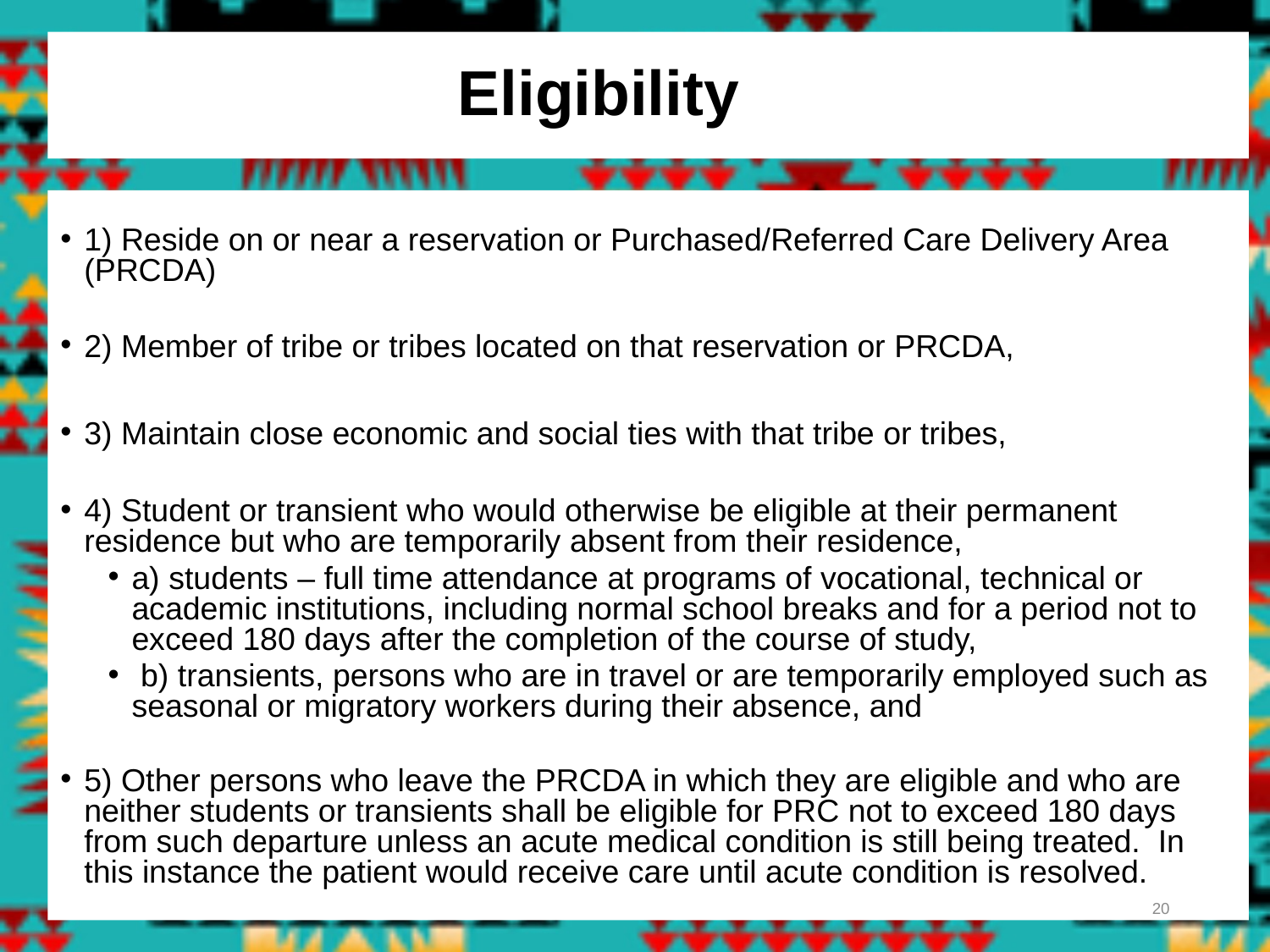

# Eligibility

1) Reside on or near a reservation or Purchased/Referred Care Delivery Area (PRCDA)

2) Member of tribe or tribes located on that reservation or PRCDA,

3) Maintain close economic and social ties with that tribe or tribes,

4) Student or transient who would otherwise be eligible at their permanent residence but who are temporarily absent from their residence,
a) students – full time attendance at programs of vocational, technical or academic institutions, including normal school breaks and for a period not to exceed 180 days after the completion of the course of study,
 b) transients, persons who are in travel or are temporarily employed such as seasonal or migratory workers during their absence, and

5) Other persons who leave the PRCDA in which they are eligible and who are neither students or transients shall be eligible for PRC not to exceed 180 days from such departure unless an acute medical condition is still being treated.  In this instance the patient would receive care until acute condition is resolved.

20